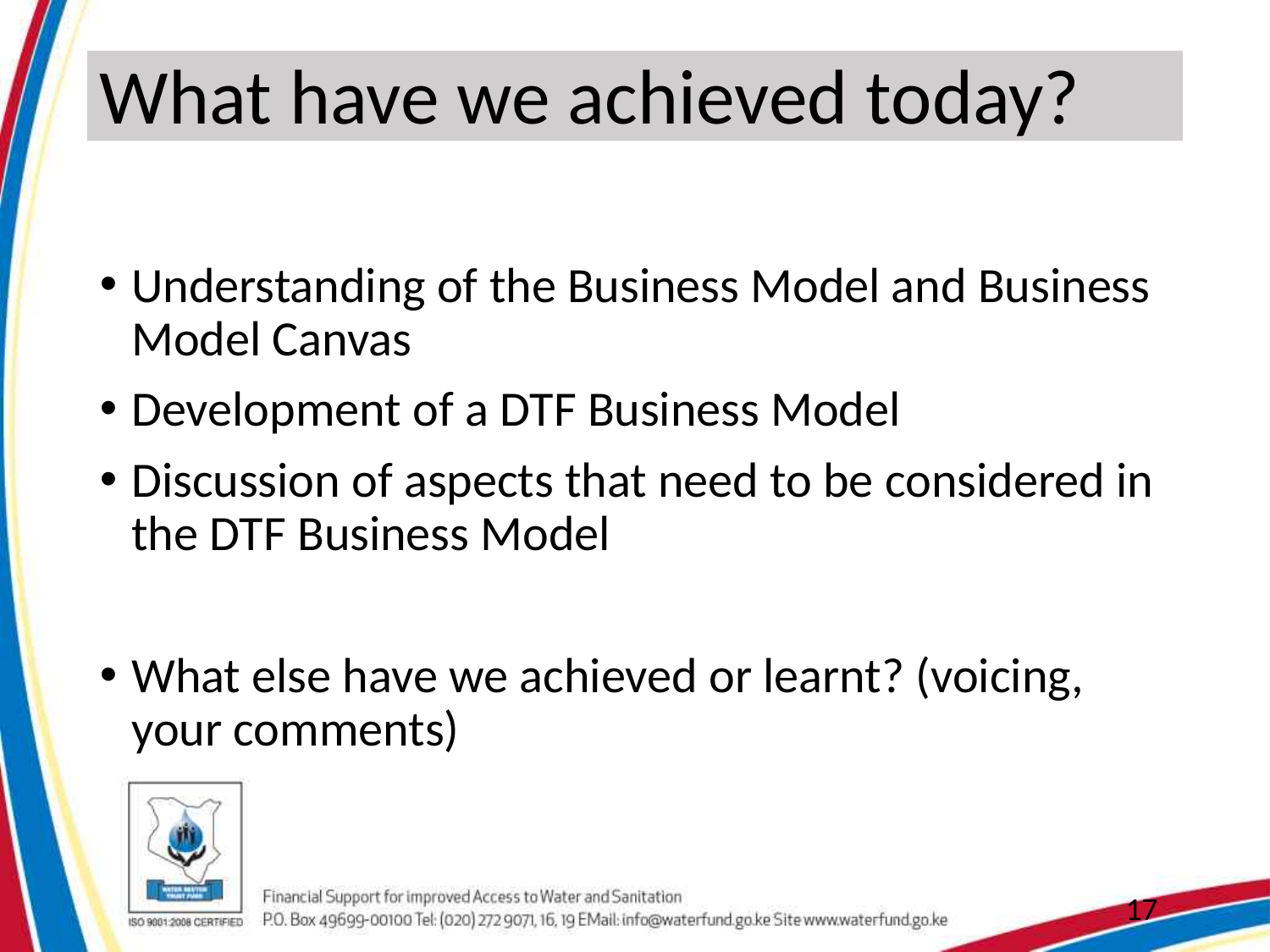

# What have we achieved today?
Understanding of the Business Model and Business Model Canvas
Development of a DTF Business Model
Discussion of aspects that need to be considered in the DTF Business Model

What else have we achieved or learnt? (voicing, your comments)

17